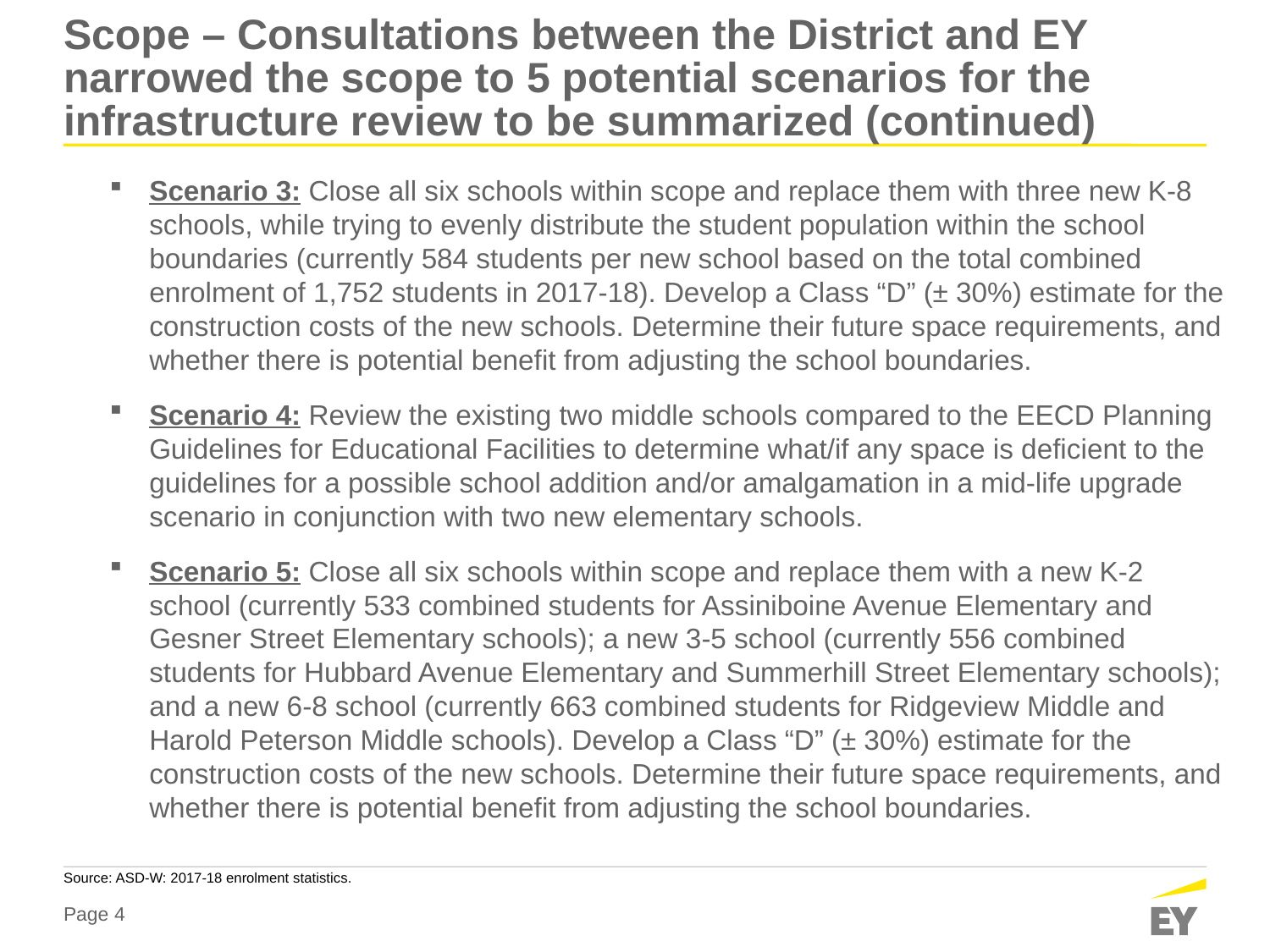

# Scope – Consultations between the District and EY narrowed the scope to 5 potential scenarios for the infrastructure review to be summarized (continued)
Scenario 3: Close all six schools within scope and replace them with three new K-8 schools, while trying to evenly distribute the student population within the school boundaries (currently 584 students per new school based on the total combined enrolment of 1,752 students in 2017-18). Develop a Class “D” (± 30%) estimate for the construction costs of the new schools. Determine their future space requirements, and whether there is potential benefit from adjusting the school boundaries.
Scenario 4: Review the existing two middle schools compared to the EECD Planning Guidelines for Educational Facilities to determine what/if any space is deficient to the guidelines for a possible school addition and/or amalgamation in a mid-life upgrade scenario in conjunction with two new elementary schools.
Scenario 5: Close all six schools within scope and replace them with a new K-2 school (currently 533 combined students for Assiniboine Avenue Elementary and Gesner Street Elementary schools); a new 3-5 school (currently 556 combined students for Hubbard Avenue Elementary and Summerhill Street Elementary schools); and a new 6-8 school (currently 663 combined students for Ridgeview Middle and Harold Peterson Middle schools). Develop a Class “D” (± 30%) estimate for the construction costs of the new schools. Determine their future space requirements, and whether there is potential benefit from adjusting the school boundaries.

Source: ASD-W: 2017-18 enrolment statistics.